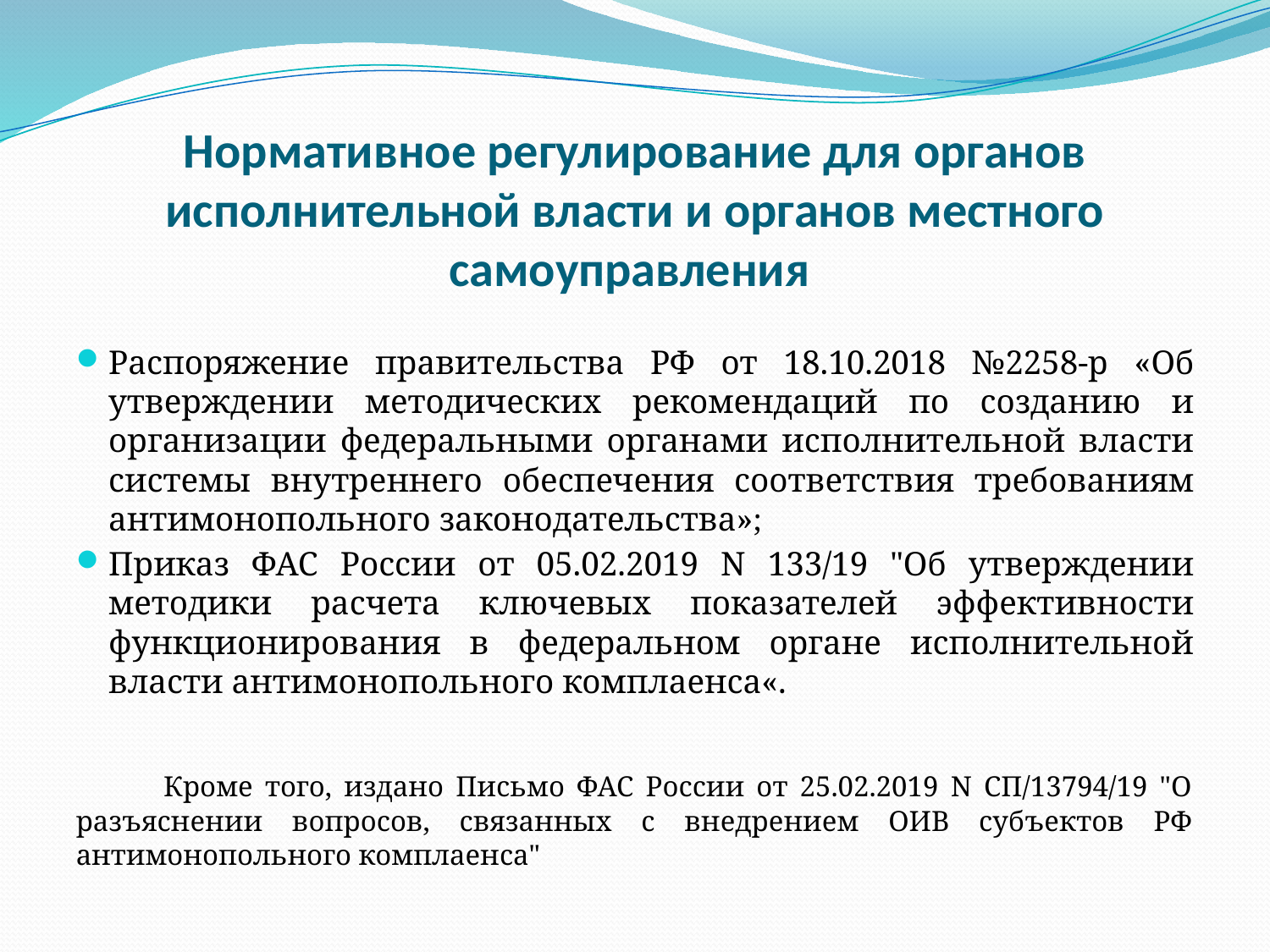

# Нормативное регулирование для органов исполнительной власти и органов местного самоуправления
Распоряжение правительства РФ от 18.10.2018 №2258-р «Об утверждении методических рекомендаций по созданию и организации федеральными органами исполнительной власти системы внутреннего обеспечения соответствия требованиям антимонопольного законодательства»;
Приказ ФАС России от 05.02.2019 N 133/19 "Об утверждении методики расчета ключевых показателей эффективности функционирования в федеральном органе исполнительной власти антимонопольного комплаенса«.

      Кроме того, издано Письмо ФАС России от 25.02.2019 N СП/13794/19 "О разъяснении вопросов, связанных с внедрением ОИВ субъектов РФ антимонопольного комплаенса"